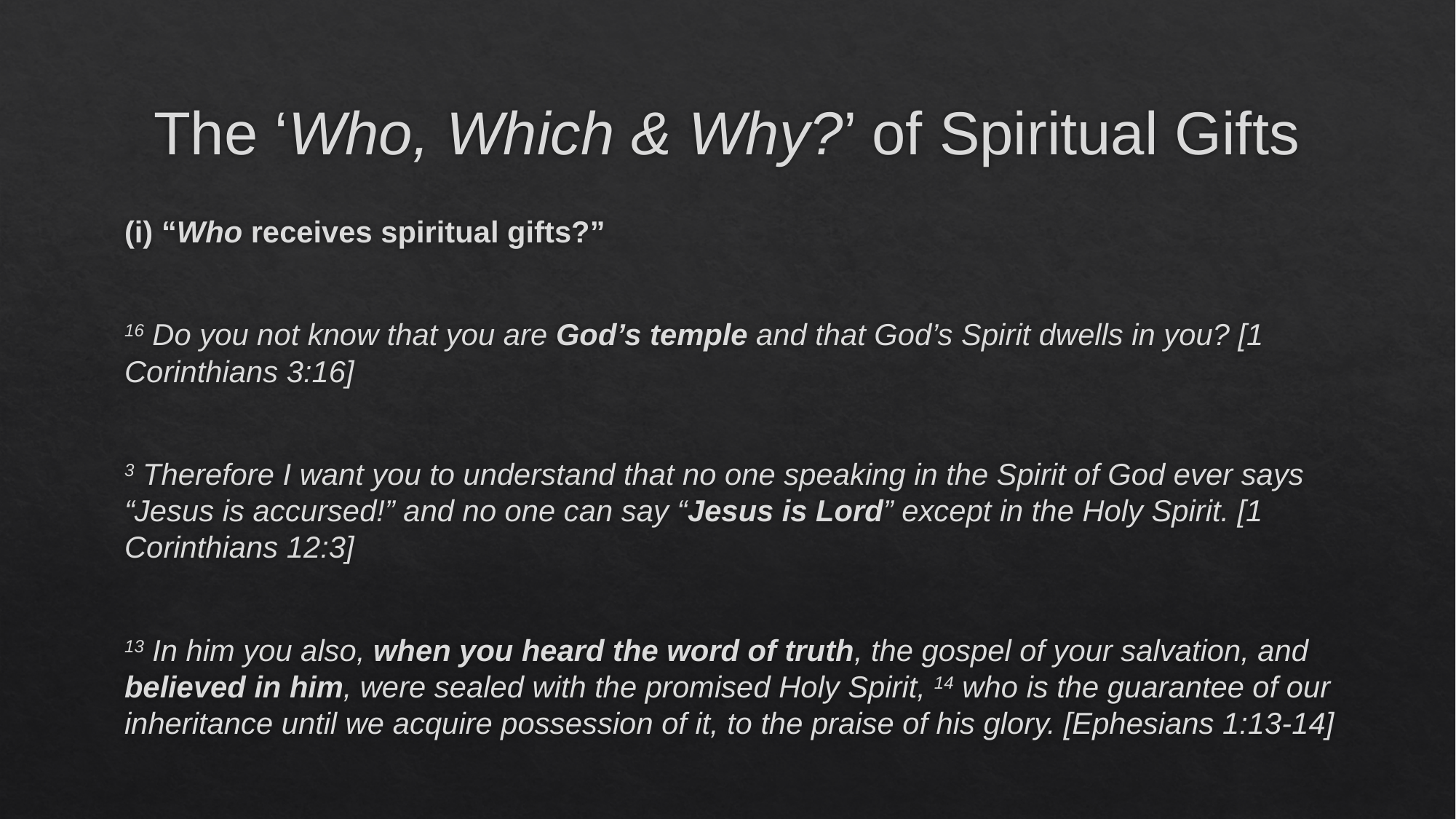

# The ‘Who, Which & Why?’ of Spiritual Gifts
(i) “Who receives spiritual gifts?”

16 Do you not know that you are God’s temple and that God’s Spirit dwells in you? [1 Corinthians 3:16]

3 Therefore I want you to understand that no one speaking in the Spirit of God ever says “Jesus is accursed!” and no one can say “Jesus is Lord” except in the Holy Spirit. [1 Corinthians 12:3]

13 In him you also, when you heard the word of truth, the gospel of your salvation, and believed in him, were sealed with the promised Holy Spirit, 14 who is the guarantee of our inheritance until we acquire possession of it, to the praise of his glory. [Ephesians 1:13-14]